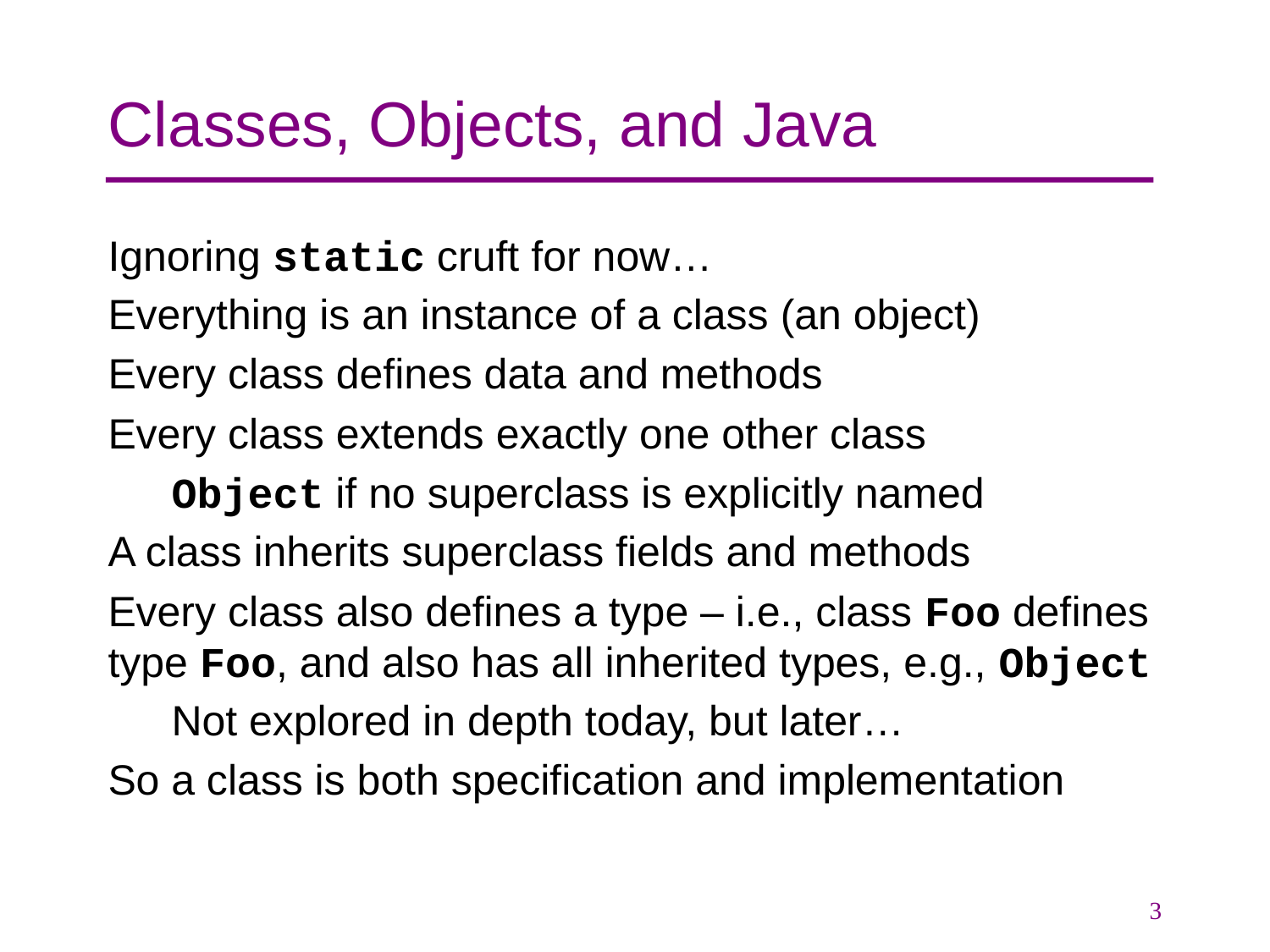

# Classes, Objects, and Java
Ignoring static cruft for now…
Everything is an instance of a class (an object)
Every class defines data and methods
Every class extends exactly one other class
Object if no superclass is explicitly named
A class inherits superclass fields and methods
Every class also defines a type – i.e., class Foo defines type Foo, and also has all inherited types, e.g., Object
Not explored in depth today, but later…
So a class is both specification and implementation

3